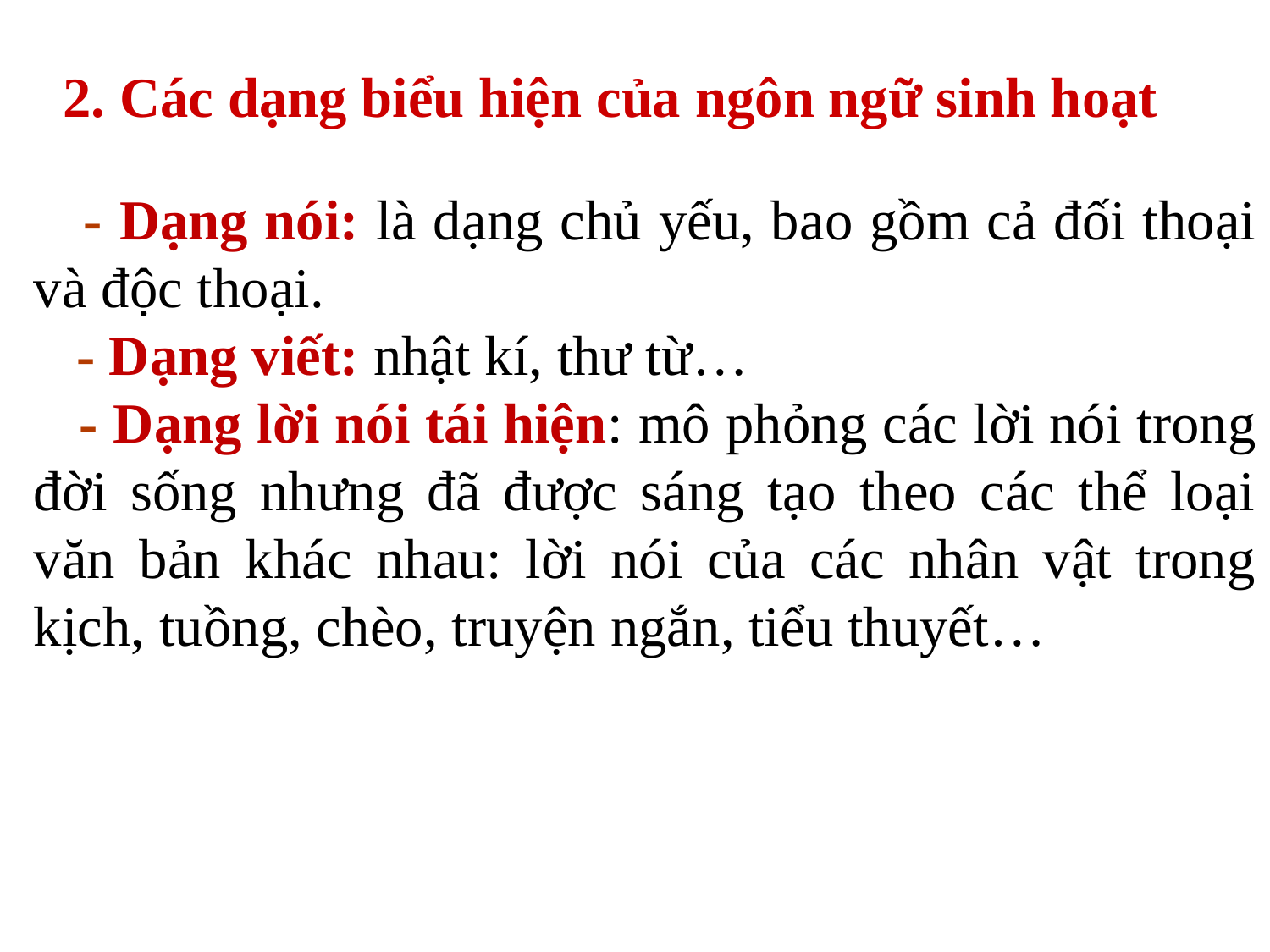

2. Các dạng biểu hiện của ngôn ngữ sinh hoạt
   - Dạng nói: là dạng chủ yếu, bao gồm cả đối thoại và độc thoại.
   - Dạng viết: nhật kí, thư từ…
   - Dạng lời nói tái hiện: mô phỏng các lời nói trong đời sống nhưng đã được sáng tạo theo các thể loại văn bản khác nhau: lời nói của các nhân vật trong kịch, tuồng, chèo, truyện ngắn, tiểu thuyết…